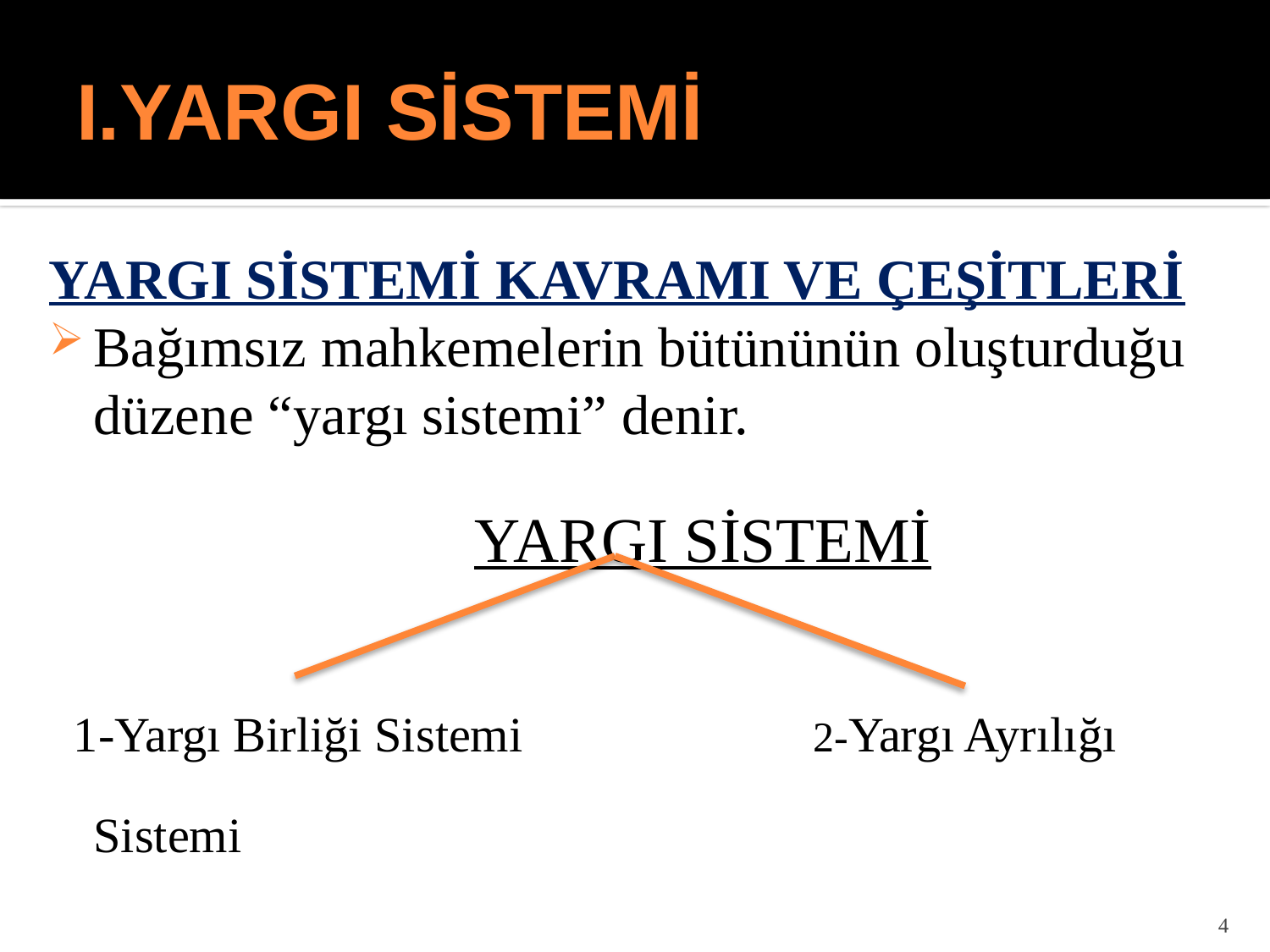

# I.YARGI SİSTEMİ
YARGI SİSTEMİ KAVRAMI VE ÇEŞİTLERİ
Bağımsız mahkemelerin bütününün oluşturduğu düzene “yargı sistemi” denir.
				YARGI SİSTEMİ

  1-Yargı Birliği Sistemi		        2-Yargı Ayrılığı Sistemi
4